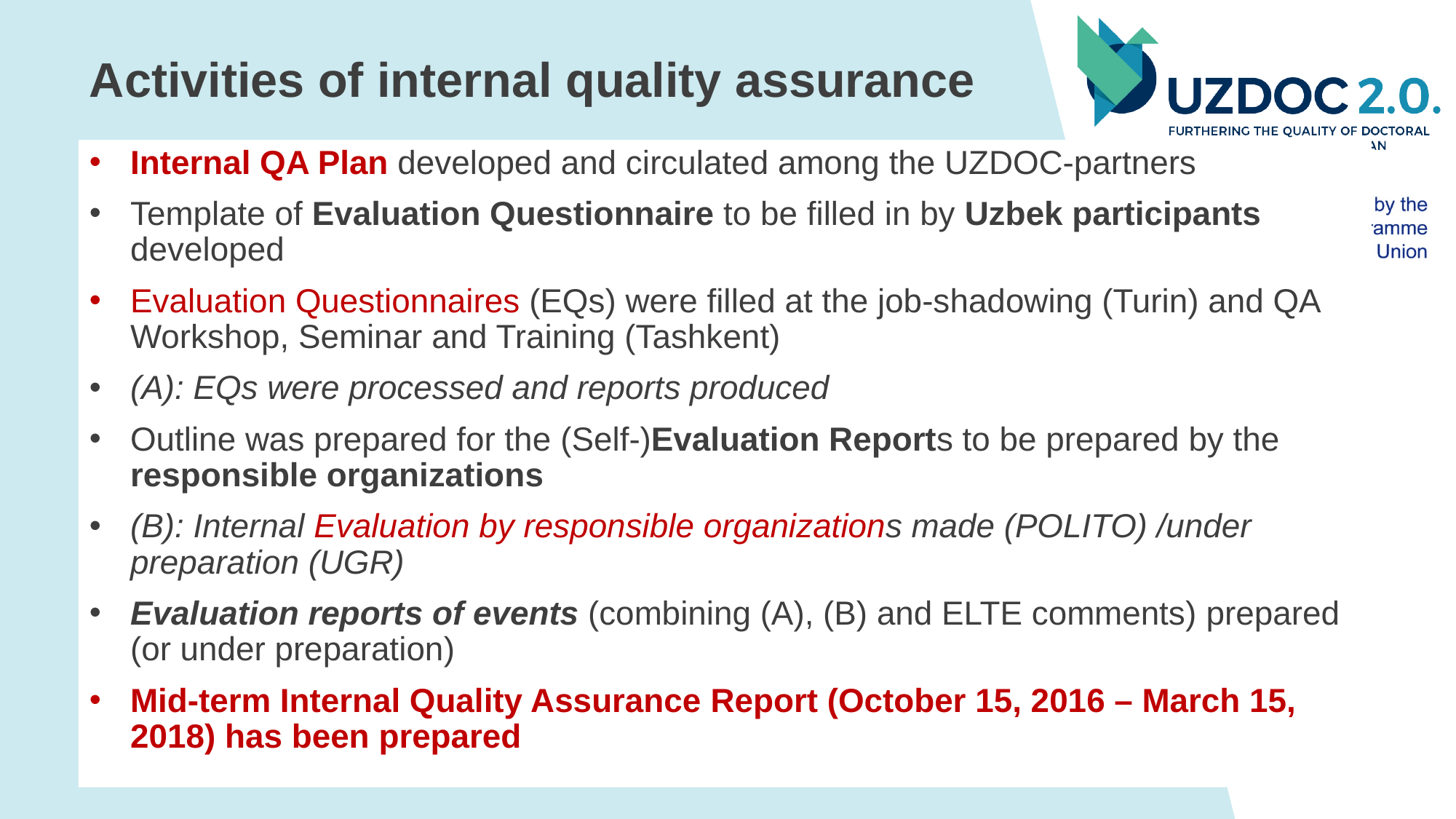

Activities of internal quality assurance
Internal QA Plan developed and circulated among the UZDOC-partners
Template of Evaluation Questionnaire to be filled in by Uzbek participants developed
Evaluation Questionnaires (EQs) were filled at the job-shadowing (Turin) and QA Workshop, Seminar and Training (Tashkent)
(A): EQs were processed and reports produced
Outline was prepared for the (Self-)Evaluation Reports to be prepared by the responsible organizations
(B): Internal Evaluation by responsible organizations made (POLITO) /under preparation (UGR)
Evaluation reports of events (combining (A), (B) and ELTE comments) prepared (or under preparation)
Mid-term Internal Quality Assurance Report (October 15, 2016 – March 15, 2018) has been prepared